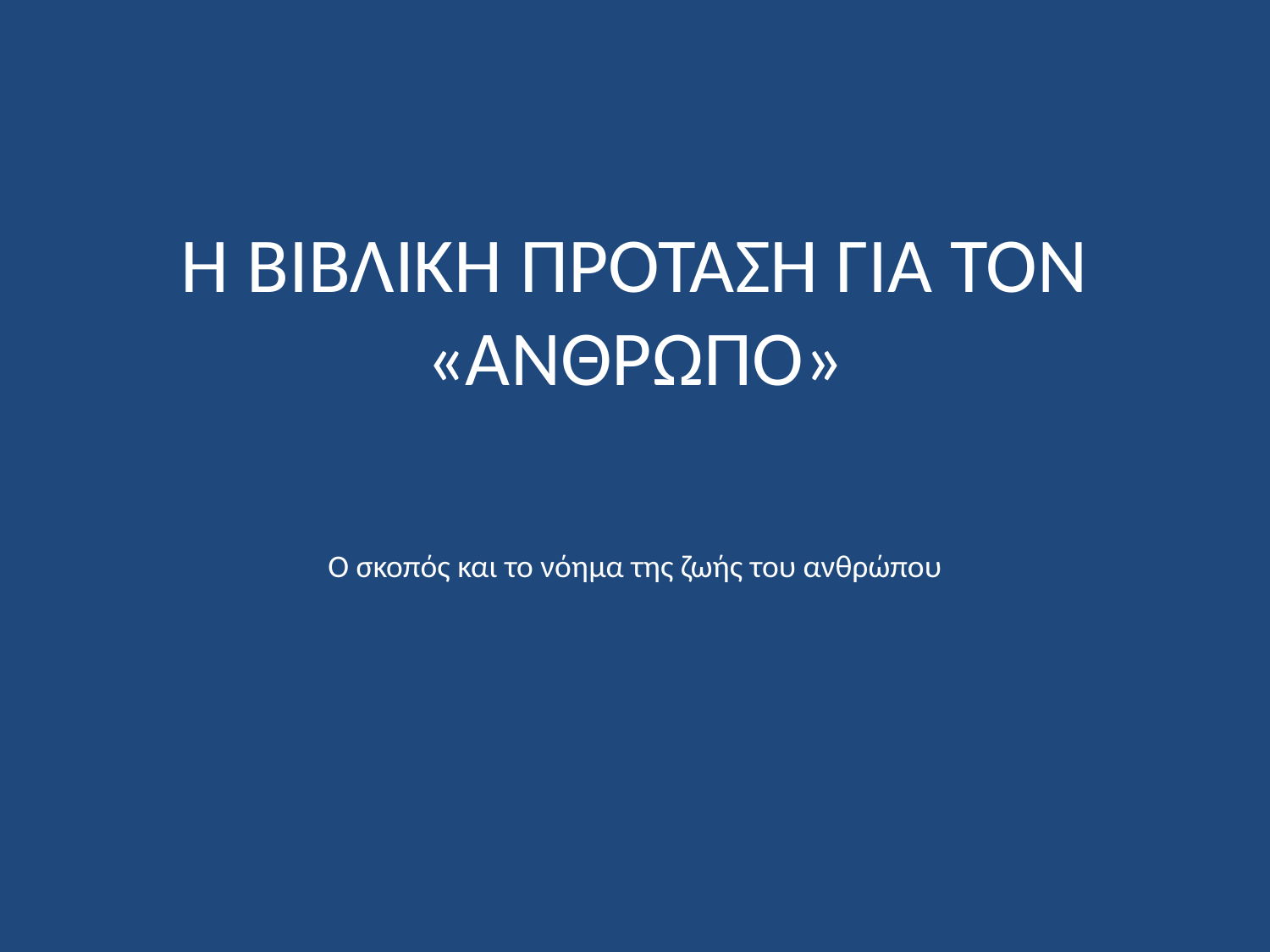

# Η ΒΙΒΛΙΚΗ ΠΡΟΤΑΣΗ ΓΙΑ ΤΟΝ «ΑΝΘΡΩΠΟ»
Ο σκοπός και το νόημα της ζωής του ανθρώπου